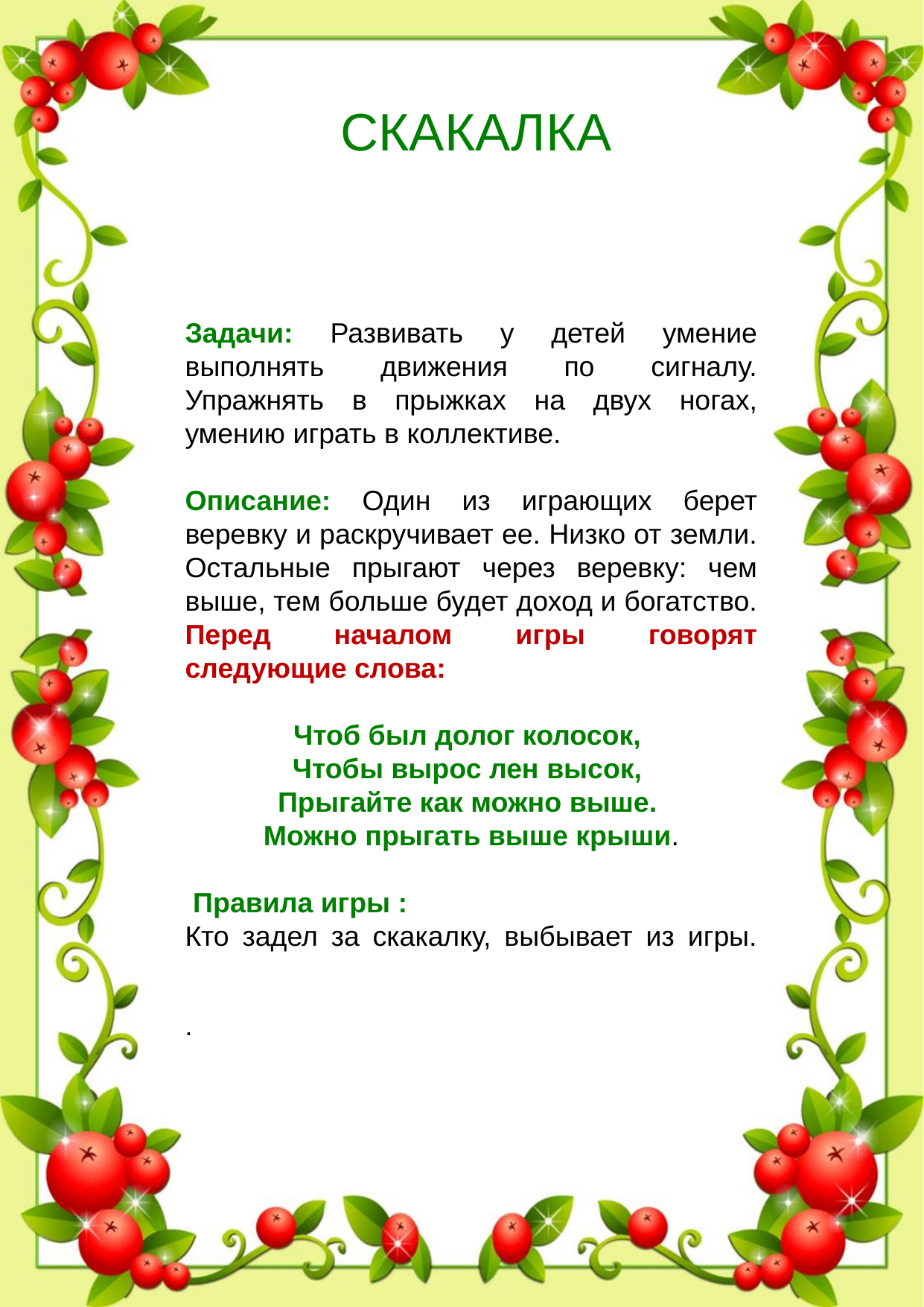

СКАКАЛКА
Задачи: Развивать у детей умение выполнять движения по сигналу. Упражнять в прыжках на двух ногах, умению играть в коллективе.

Описание: Один из играющих берет веревку и раскручивает ее. Низко от земли. Остальные прыгают через веревку: чем выше, тем больше будет доход и богатство.
Перед началом игры говорят следующие слова:
Чтоб был долог колосок,
Чтобы вырос лен высок,
Прыгайте как можно выше. 
Можно прыгать выше крыши.

 Правила игры :
Кто задел за скакалку, выбывает из игры.

.